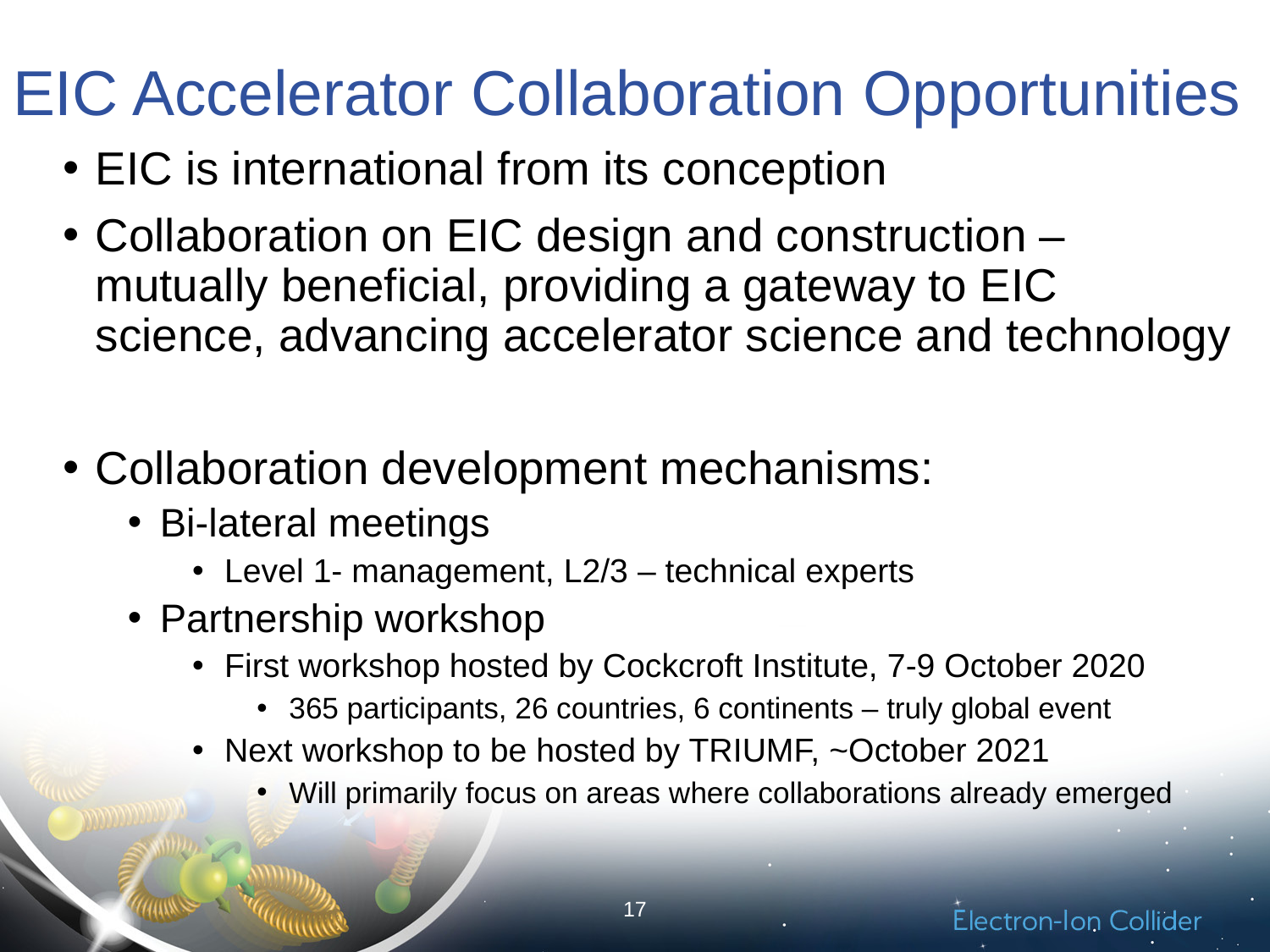

# EIC Accelerator Collaboration Opportunities
EIC is international from its conception
Collaboration on EIC design and construction –mutually beneficial, providing a gateway to EIC science, advancing accelerator science and technology

Collaboration development mechanisms:
Bi-lateral meetings
Level 1- management, L2/3 – technical experts
Partnership workshop
First workshop hosted by Cockcroft Institute, 7-9 October 2020
365 participants, 26 countries, 6 continents – truly global event
Next workshop to be hosted by TRIUMF, ~October 2021
Will primarily focus on areas where collaborations already emerged

17